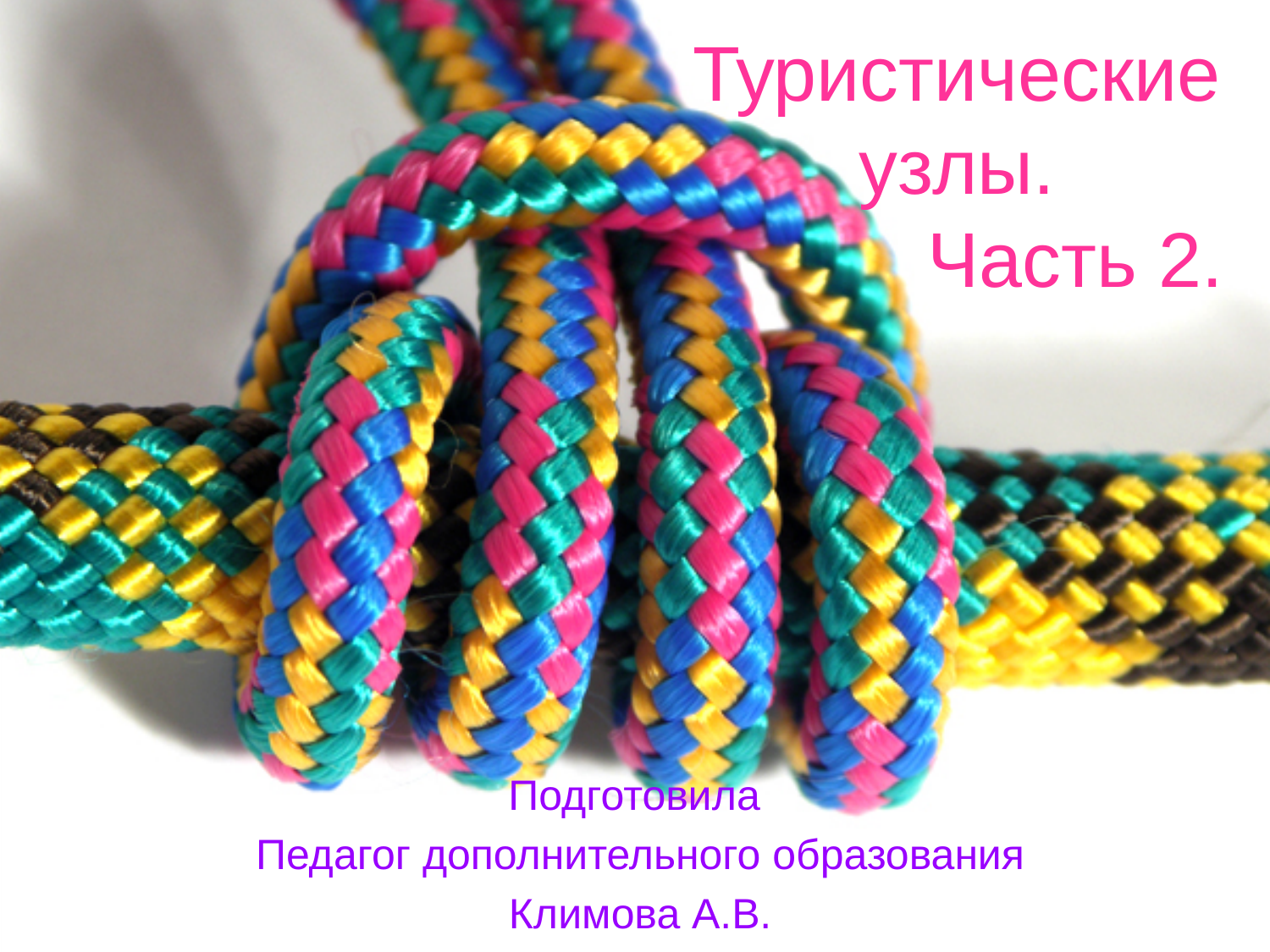

# Туристические узлы. Часть 2.
Подготовила
Педагог дополнительного образования
Климова А.В.